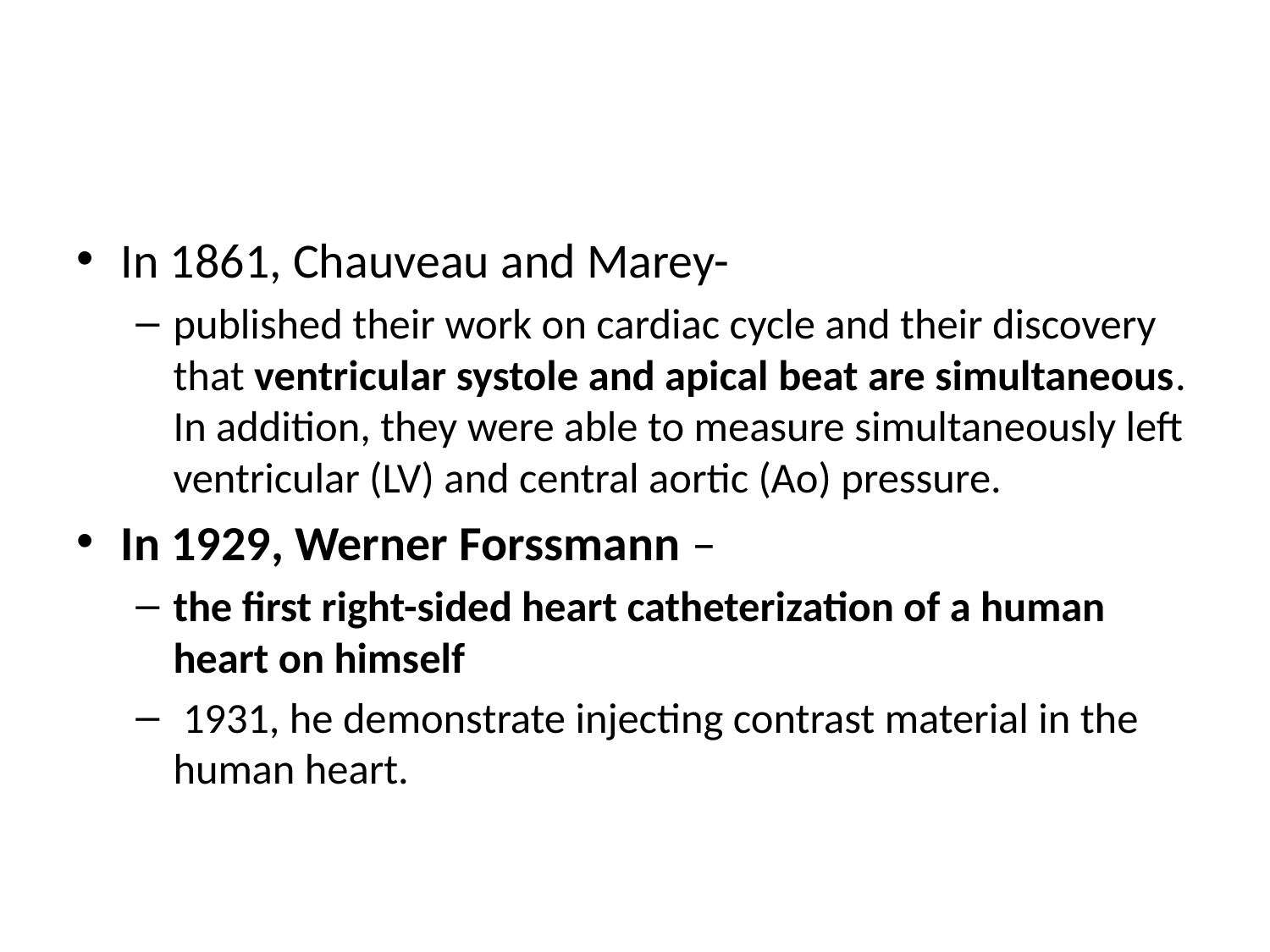

#
In 1861, Chauveau and Marey-
published their work on cardiac cycle and their discovery that ventricular systole and apical beat are simultaneous. In addition, they were able to measure simultaneously left ventricular (LV) and central aortic (Ao) pressure.
In 1929, Werner Forssmann –
the first right-sided heart catheterization of a human heart on himself
 1931, he demonstrate injecting contrast material in the human heart.